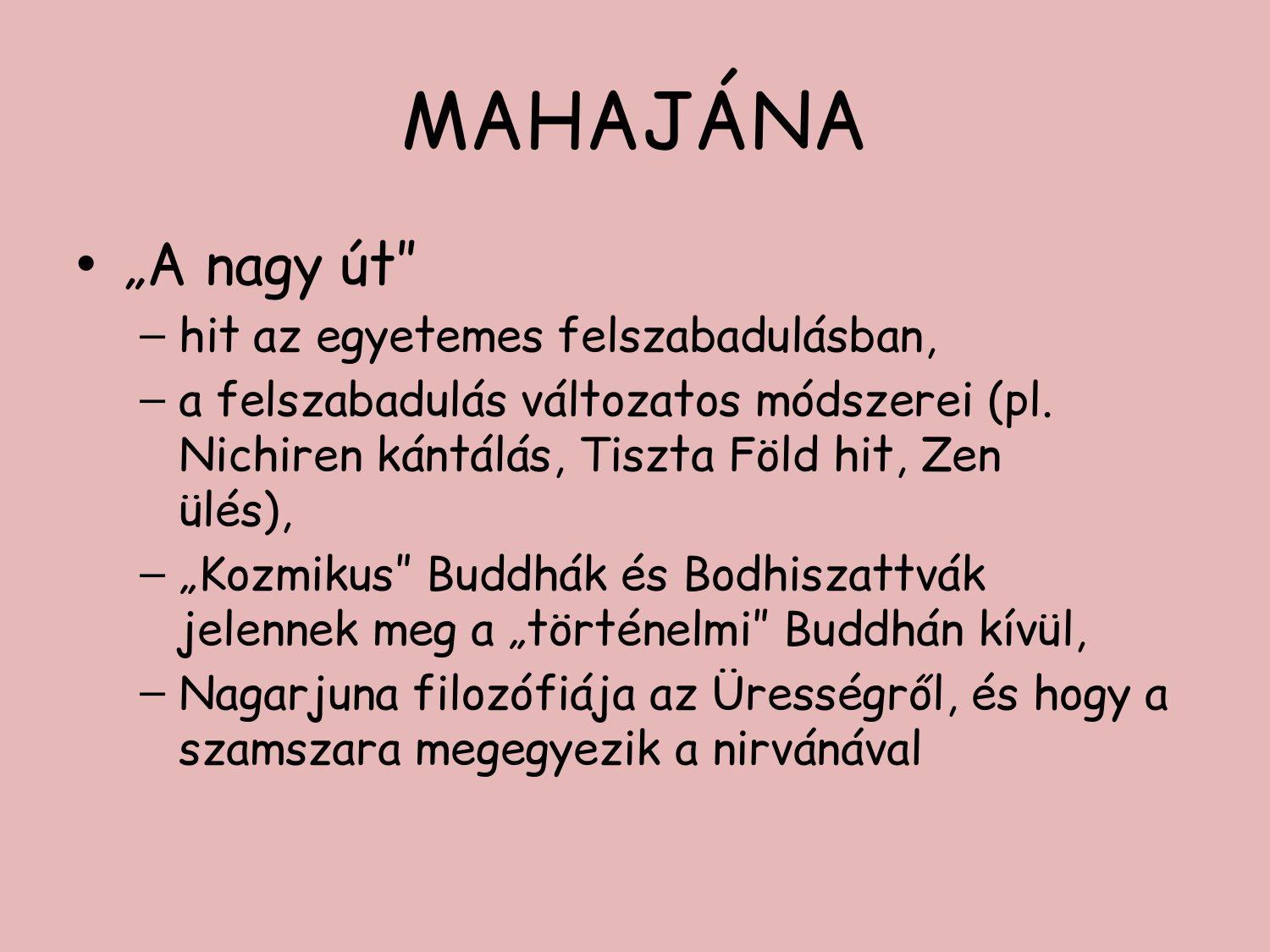

# MAHAJÁNA
„A nagy út”
hit az egyetemes felszabadulásban,
a felszabadulás változatos módszerei (pl. Nichiren kántálás, Tiszta Föld hit, Zen 	   ülés),
„Kozmikus” Buddhák és Bodhiszattvák 	jelennek meg a „történelmi” Buddhán kívül,
Nagarjuna filozófiája az Ürességről, és hogy a szamszara megegyezik a nirvánával